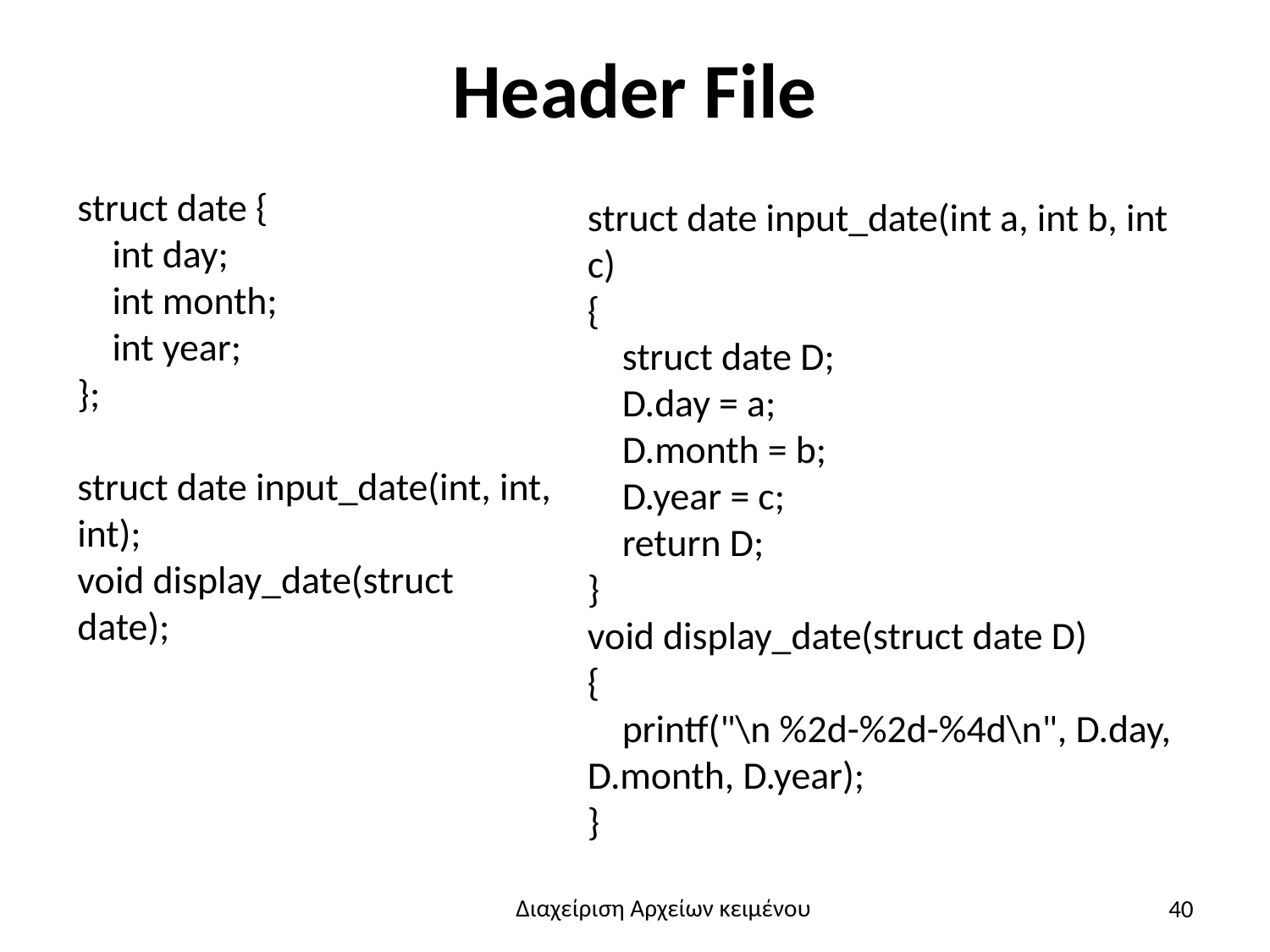

# Header File
struct date {
    int day;
    int month;
    int year;
};

struct date input_date(int, int, int);
void display_date(struct date);
struct date input_date(int a, int b, int c)
{
    struct date D;
    D.day = a;
    D.month = b;
    D.year = c;
    return D;
}
void display_date(struct date D)
{
    printf("\n %2d-%2d-%4d\n", D.day, D.month, D.year);
}
40
Διαχείριση Αρχείων κειμένου